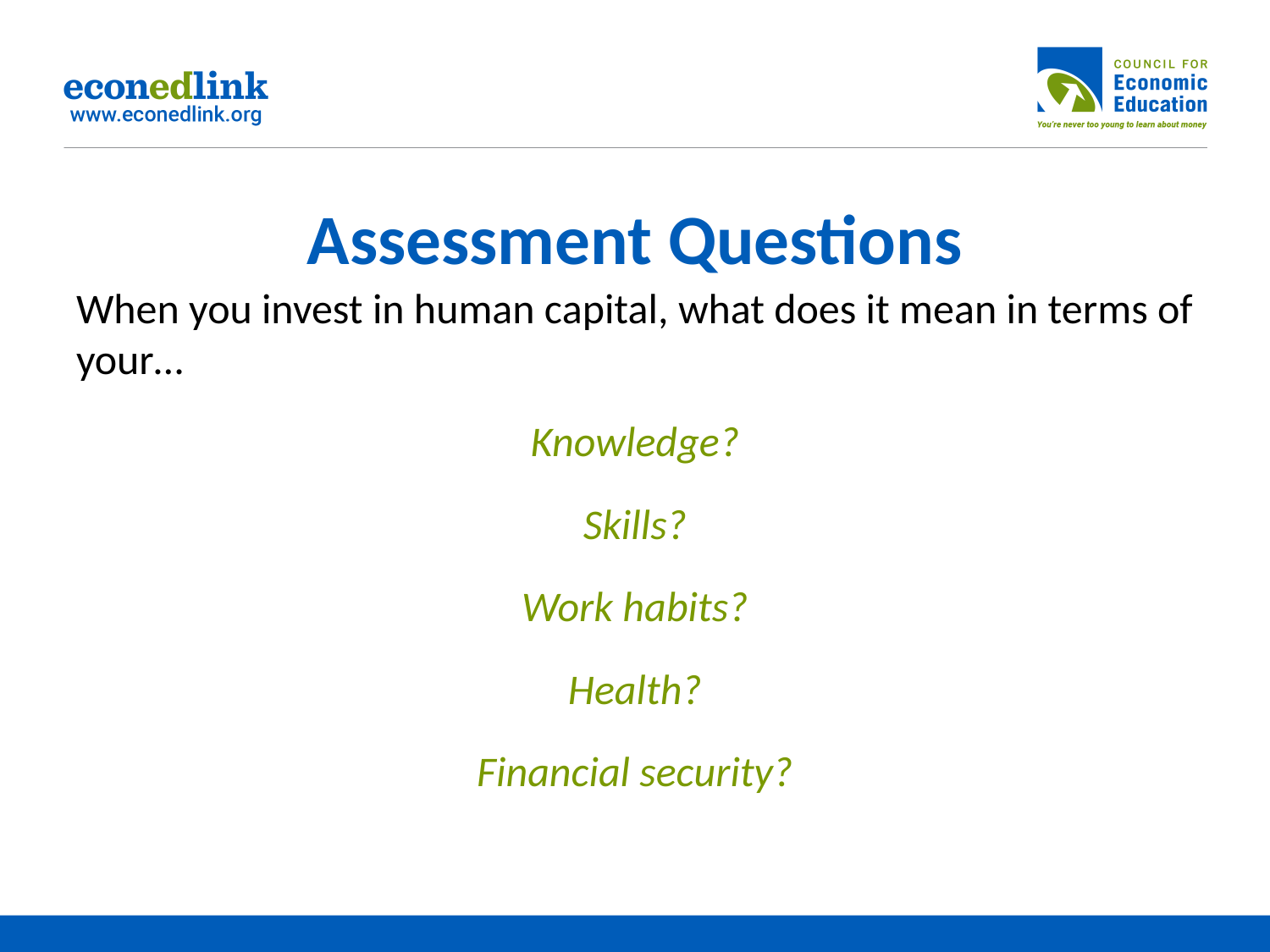

# Assessment Questions
When you invest in human capital, what does it mean in terms of your…
Knowledge?
Skills?
Work habits?
Health?
Financial security?